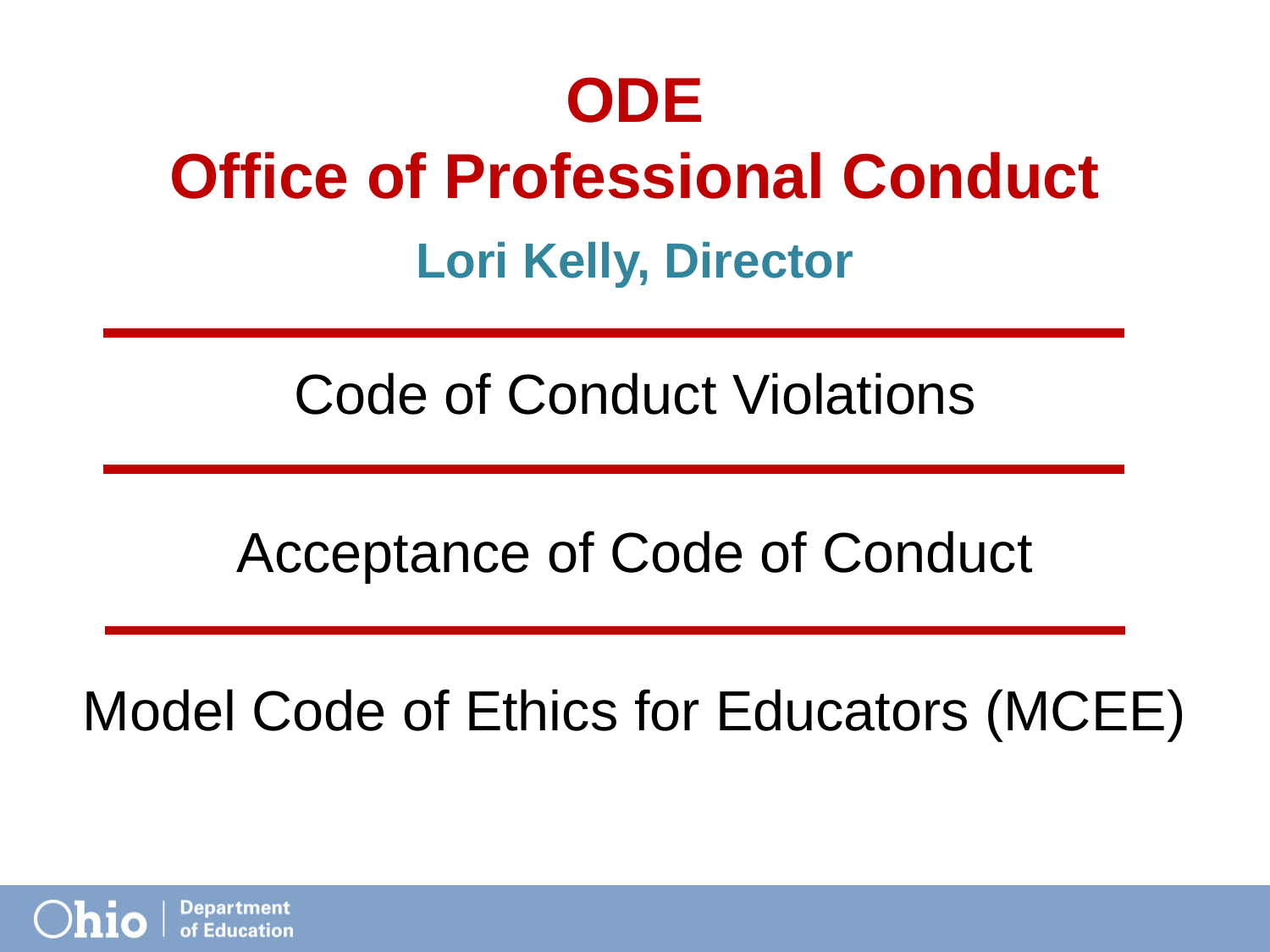

# ODE Office of Professional Conduct Lori Kelly, Director
Code of Conduct Violations

Acceptance of Code of Conduct

Model Code of Ethics for Educators (MCEE)